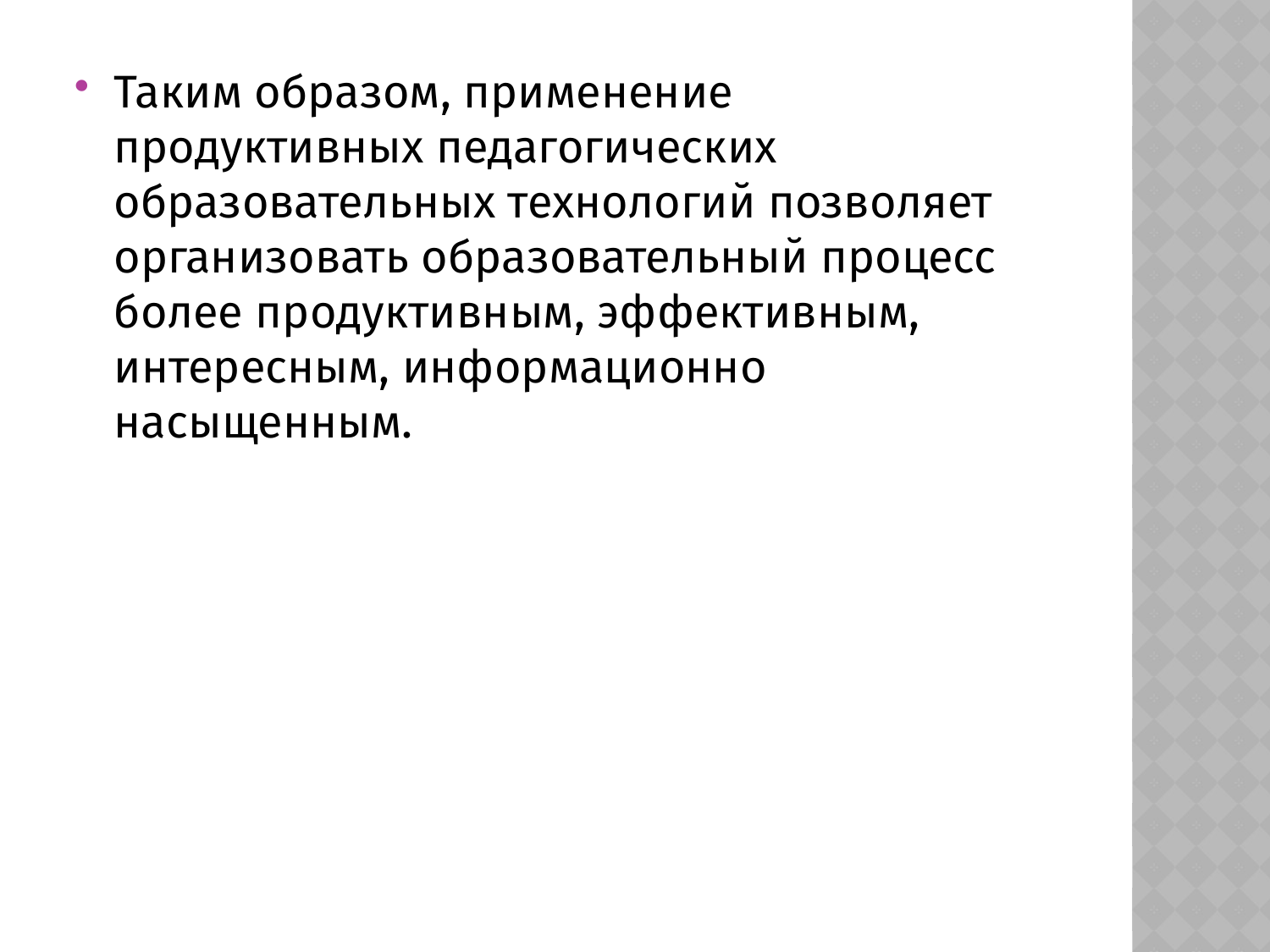

Таким образом, применение продуктивных педагогических образовательных технологий позволяет организовать образовательный процесс более продуктивным, эффективным, интересным, информационно насыщенным.